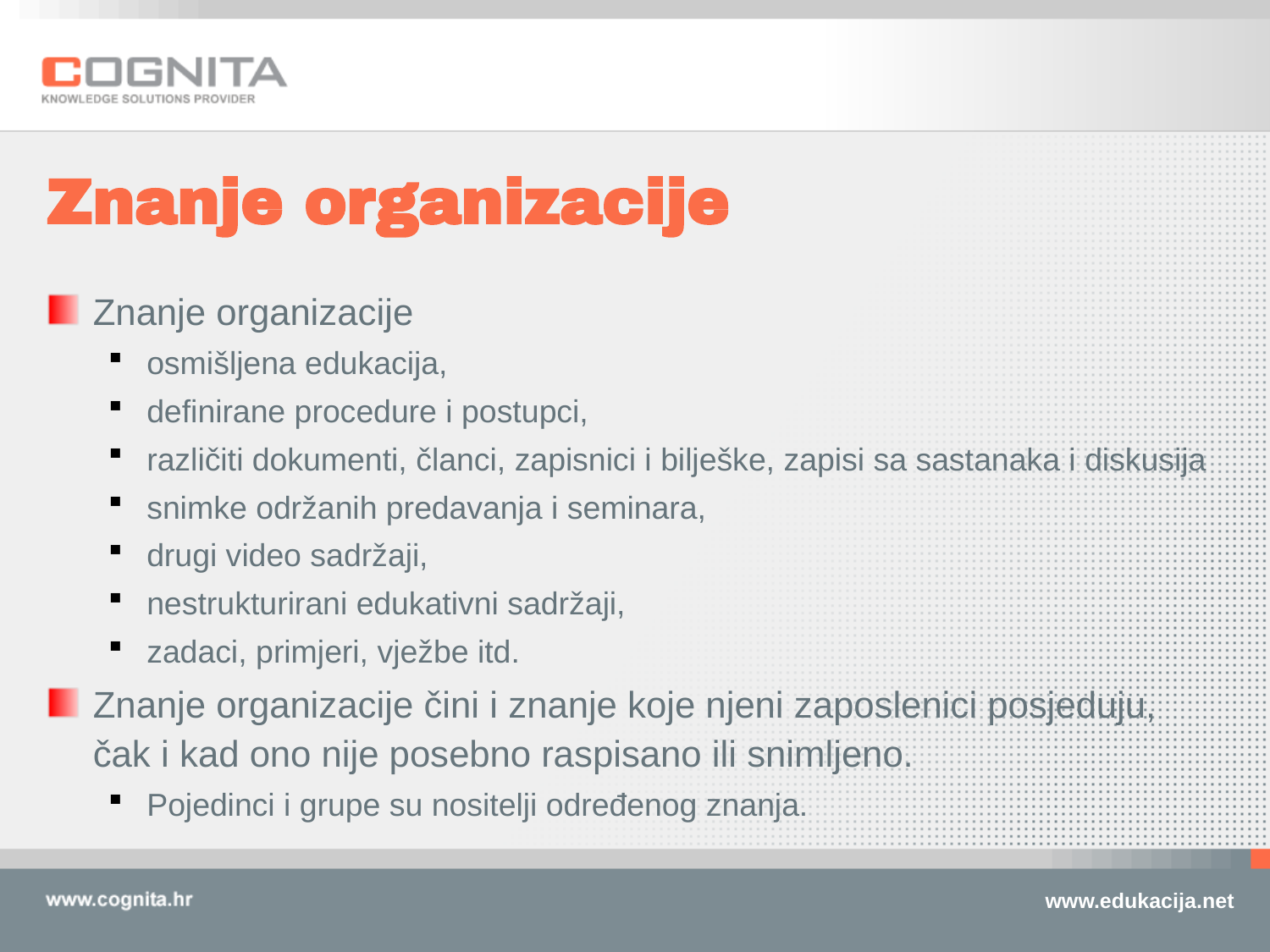

# Znanje organizacije
Znanje organizacije
osmišljena edukacija,
definirane procedure i postupci,
različiti dokumenti, članci, zapisnici i bilješke, zapisi sa sastanaka i diskusija
snimke održanih predavanja i seminara,
drugi video sadržaji,
nestrukturirani edukativni sadržaji,
zadaci, primjeri, vježbe itd.
Znanje organizacije čini i znanje koje njeni zaposlenici posjeduju, čak i kad ono nije posebno raspisano ili snimljeno.
Pojedinci i grupe su nositelji određenog znanja.